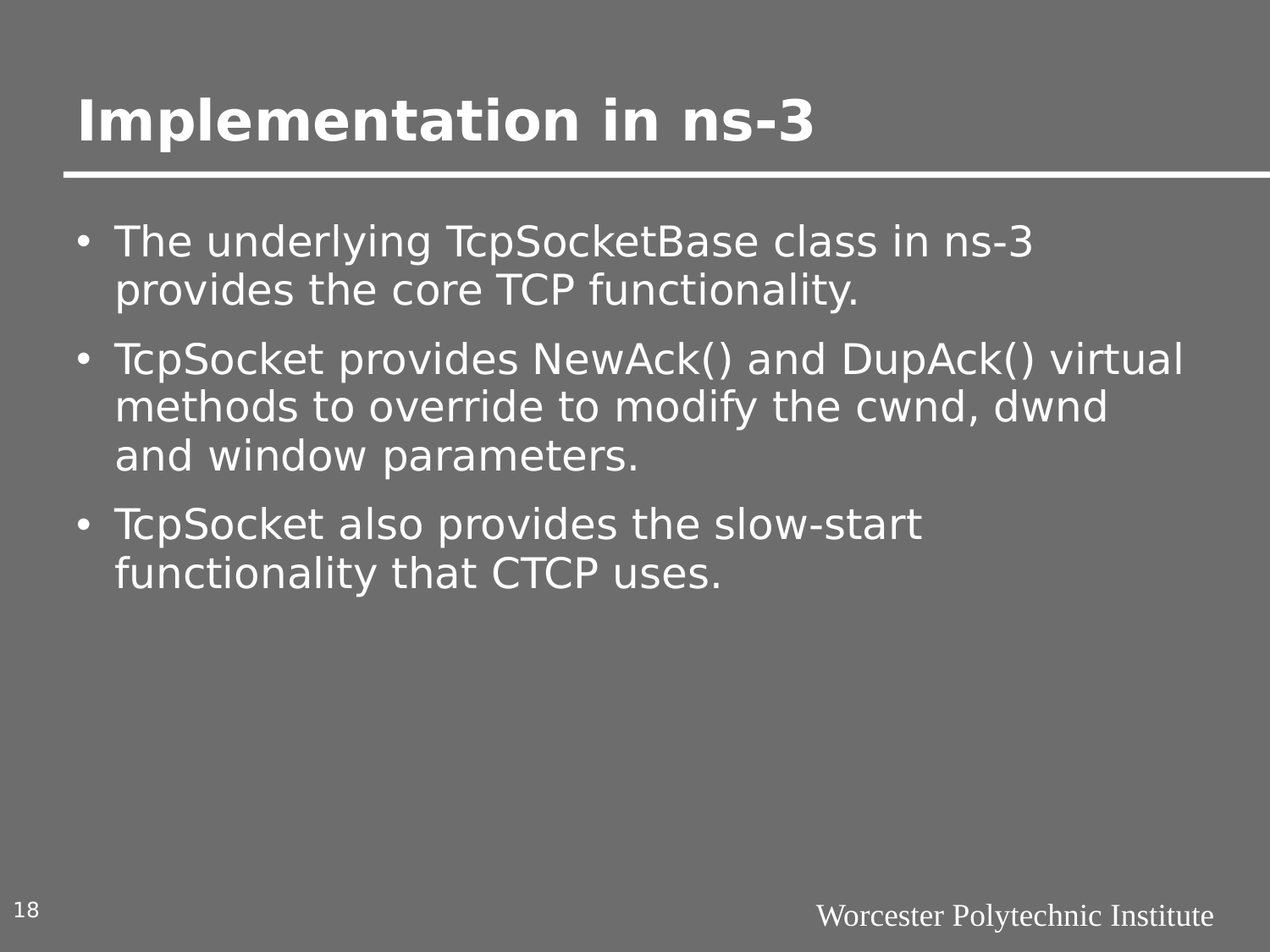

# Implementation in ns-3
The underlying TcpSocketBase class in ns-3 provides the core TCP functionality.
TcpSocket provides NewAck() and DupAck() virtual methods to override to modify the cwnd, dwnd and window parameters.
TcpSocket also provides the slow-start functionality that CTCP uses.

18